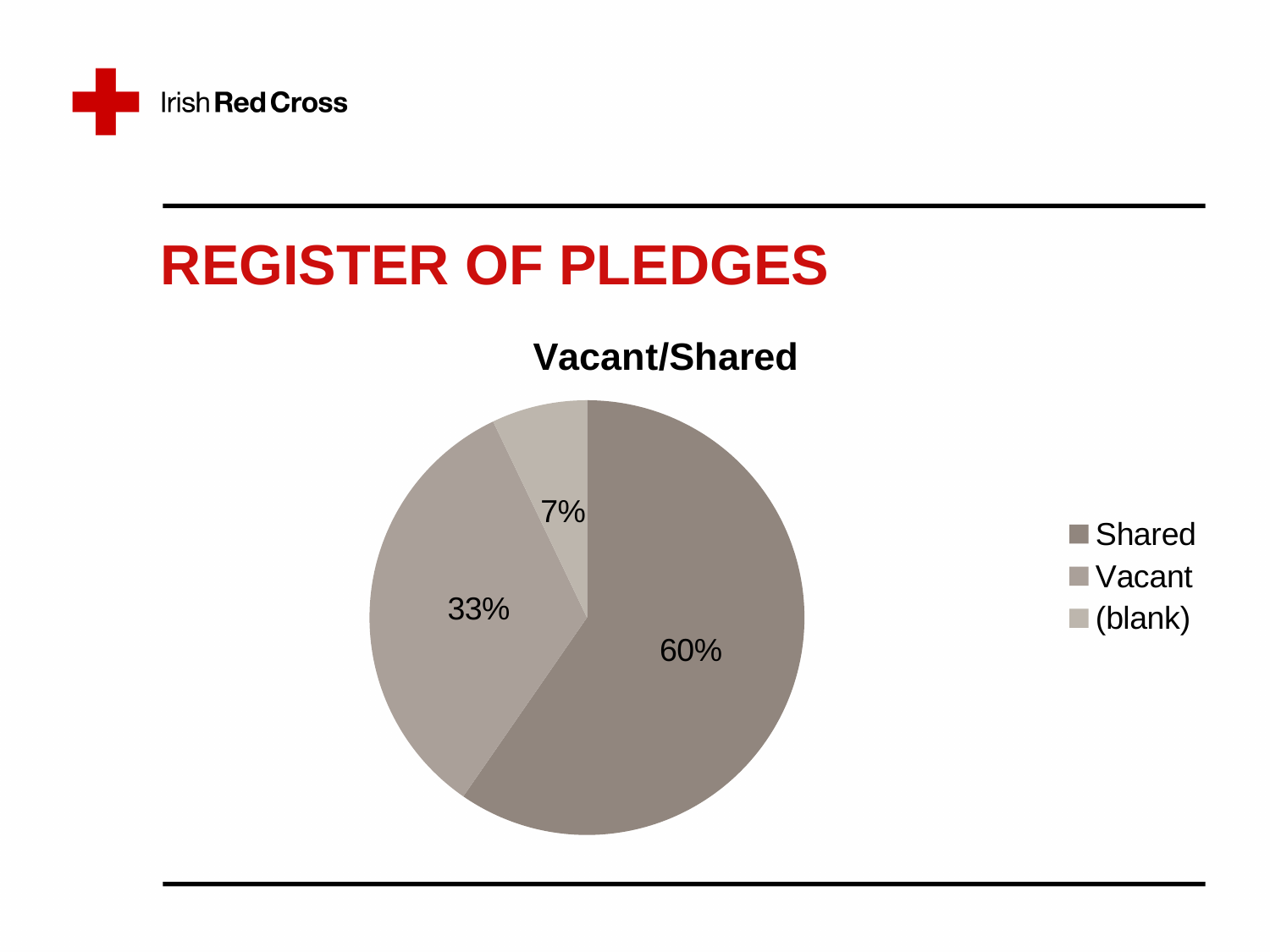

Register of pledges

### Chart: Vacant/Shared

| Category | Total |
|---|---|
| Shared | 319.0 |
| Vacant | 178.0 |
| (blank) | 38.0 |